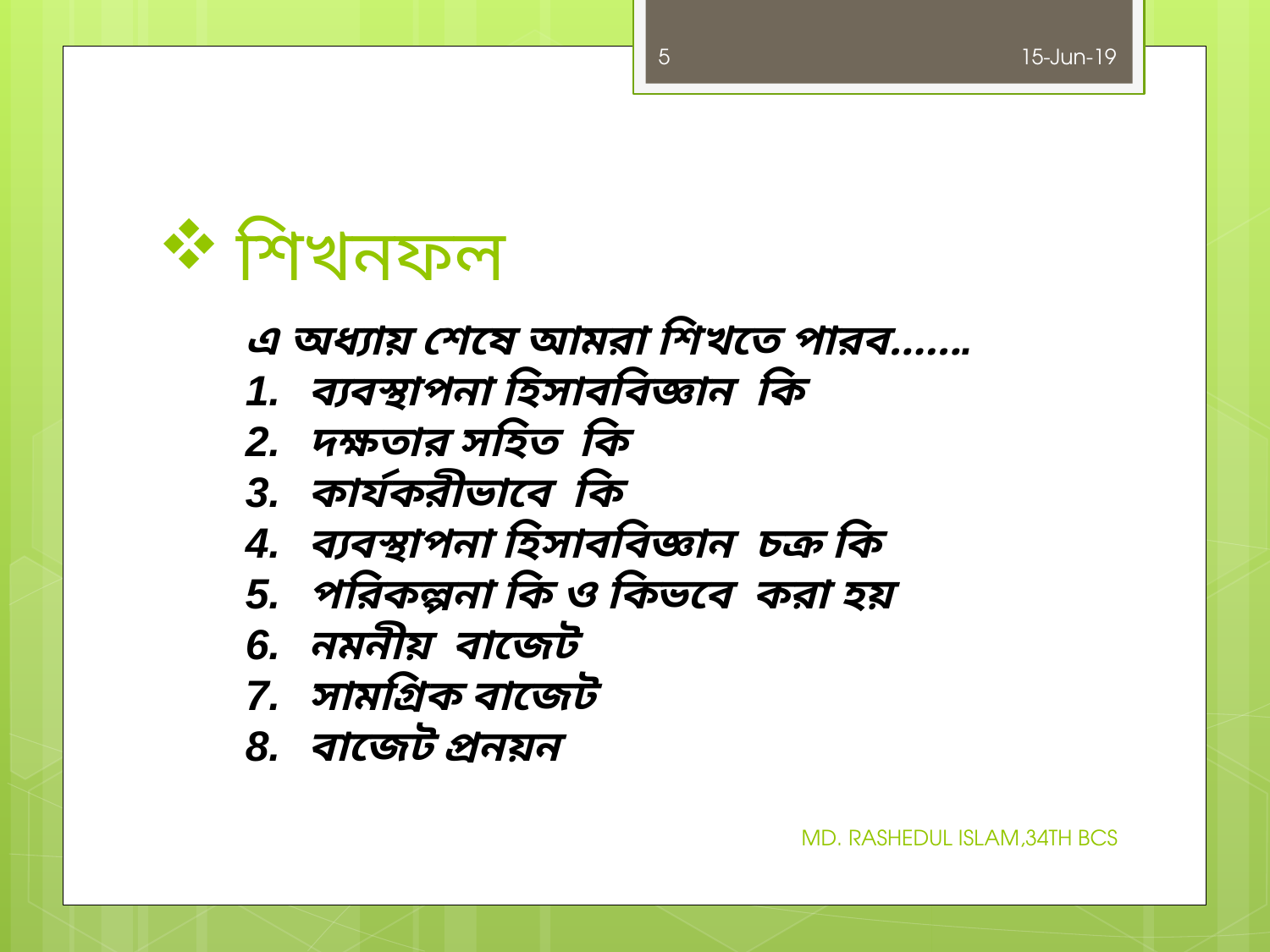

5
15-Jun-19
# শিখনফল
এ অধ্যায় শেষে আমরা শিখতে পারব…….
ব্যবস্থাপনা হিসাববিজ্ঞান  কি
দক্ষতার সহিত  কি
কার্যকরীভাবে  কি
ব্যবস্থাপনা হিসাববিজ্ঞান  চক্র কি
পরিকল্পনা কি ও কিভবে  করা হয়
নমনীয়  বাজেট
সামগ্রিক বাজেট
বাজেট প্রনয়ন
MD. RASHEDUL ISLAM,34TH BCS